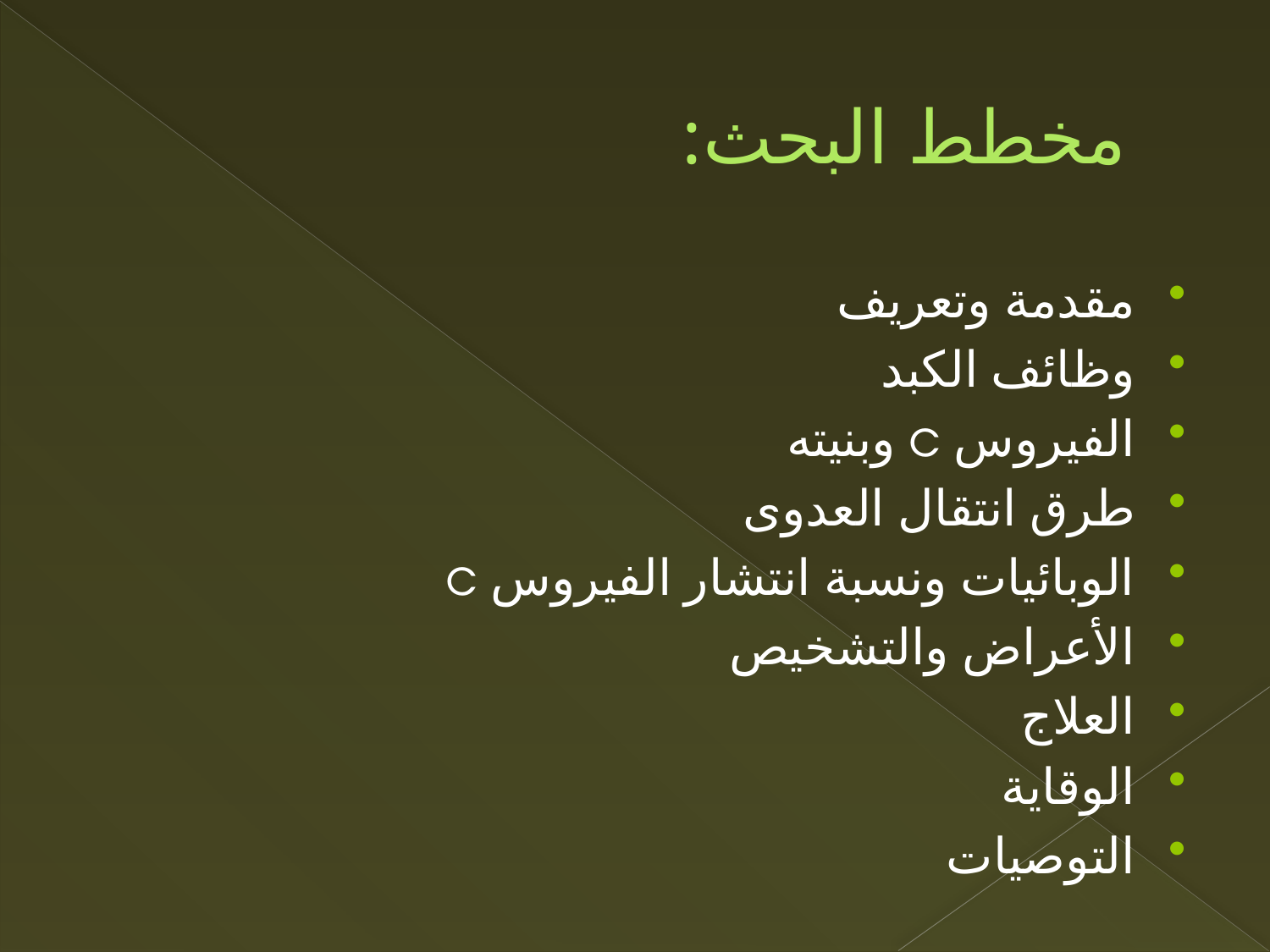

# مخطط البحث:
مقدمة وتعريف
وظائف الكبد
الفيروس c وبنيته
طرق انتقال العدوى
الوبائيات ونسبة انتشار الفيروس c
الأعراض والتشخيص
العلاج
الوقاية
التوصيات